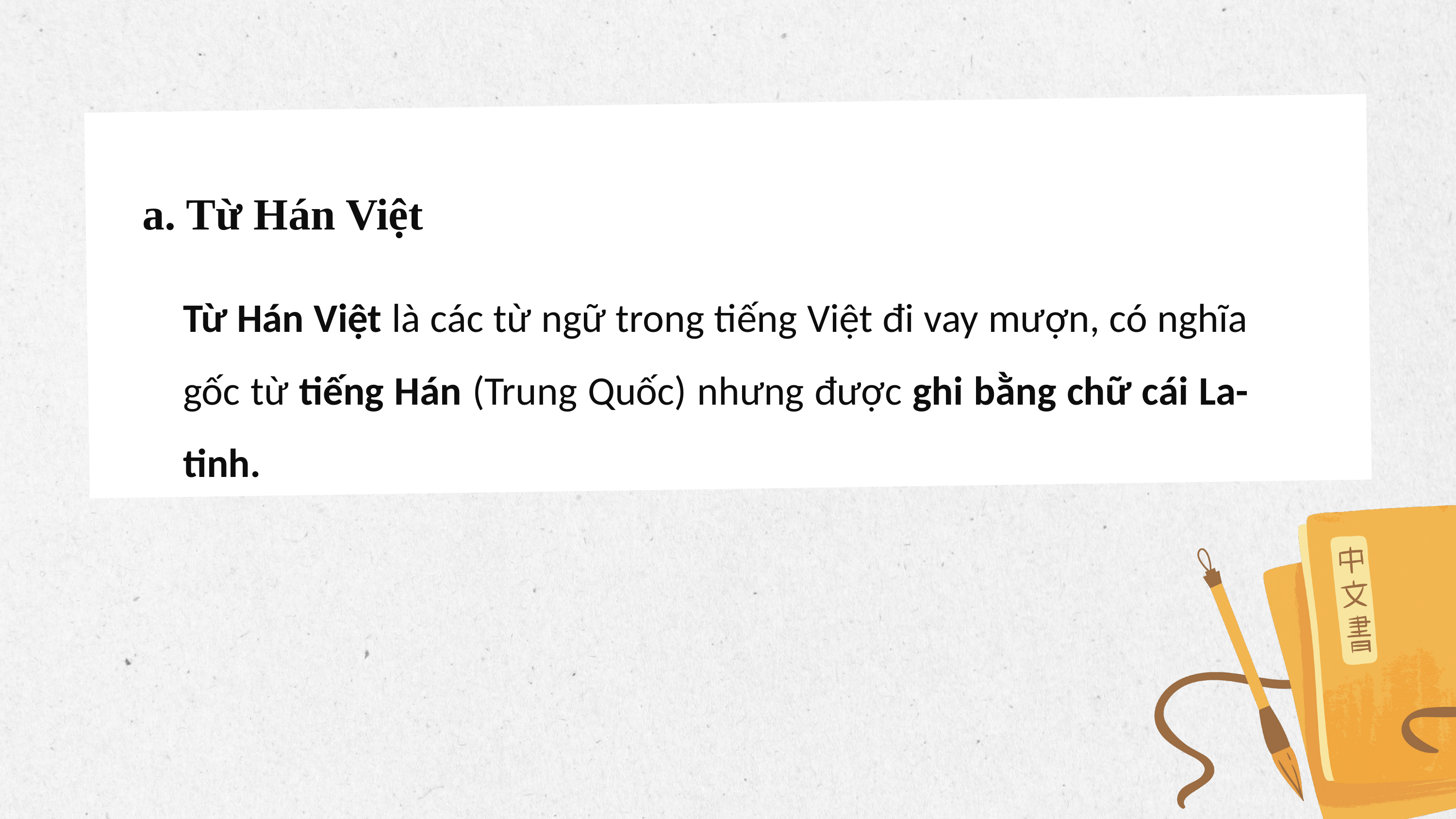

a. Từ Hán Việt
Từ Hán Việt là các từ ngữ trong tiếng Việt đi vay mượn, có nghĩa gốc từ tiếng Hán (Trung Quốc) nhưng được ghi bằng chữ cái La-tinh.